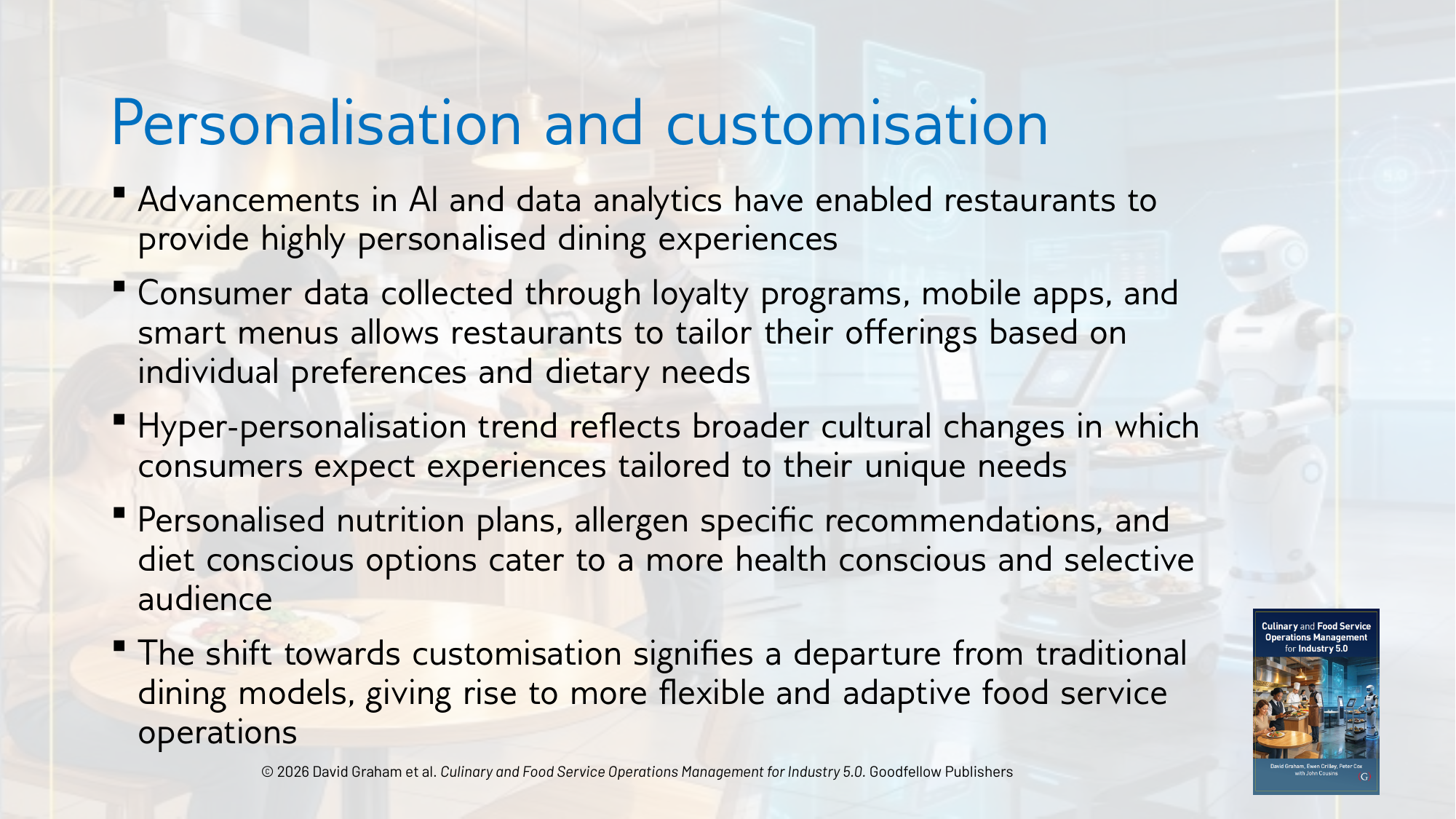

# Personalisation and customisation
Advancements in AI and data analytics have enabled restaurants to provide highly personalised dining experiences
Consumer data collected through loyalty programs, mobile apps, and smart menus allows restaurants to tailor their offerings based on individual preferences and dietary needs
Hyper-personalisation trend reflects broader cultural changes in which consumers expect experiences tailored to their unique needs
Personalised nutrition plans, allergen specific recommendations, and diet conscious options cater to a more health conscious and selective audience
The shift towards customisation signifies a departure from traditional dining models, giving rise to more flexible and adaptive food service operations
© 2026 David Graham et al. Culinary and Food Service Operations Management for Industry 5.0. Goodfellow Publishers